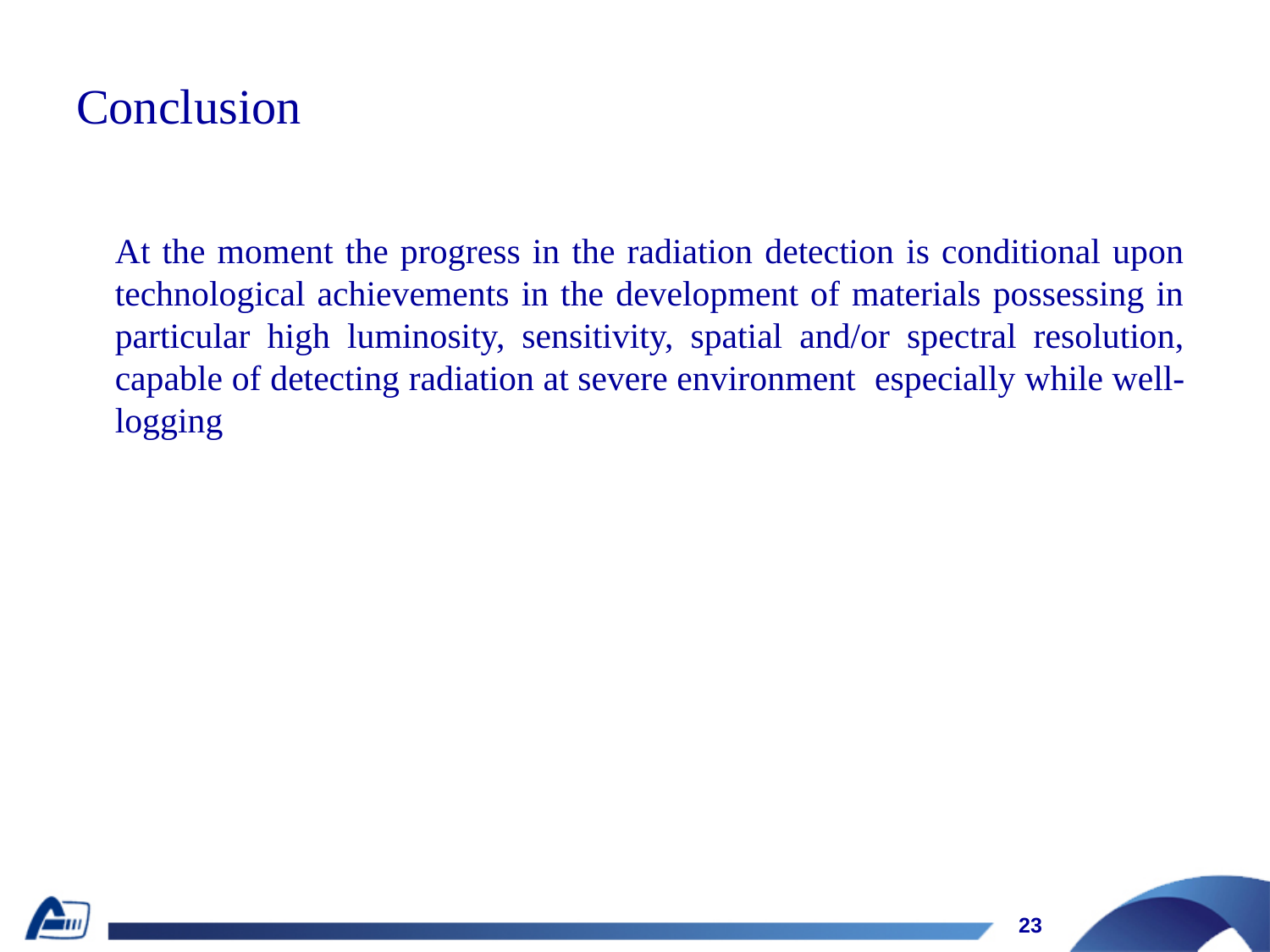

# Conclusion
	At the moment the progress in the radiation detection is conditional upon technological achievements in the development of materials possessing in particular high luminosity, sensitivity, spatial and/or spectral resolution, capable of detecting radiation at severe environment  especially while well-logging

23